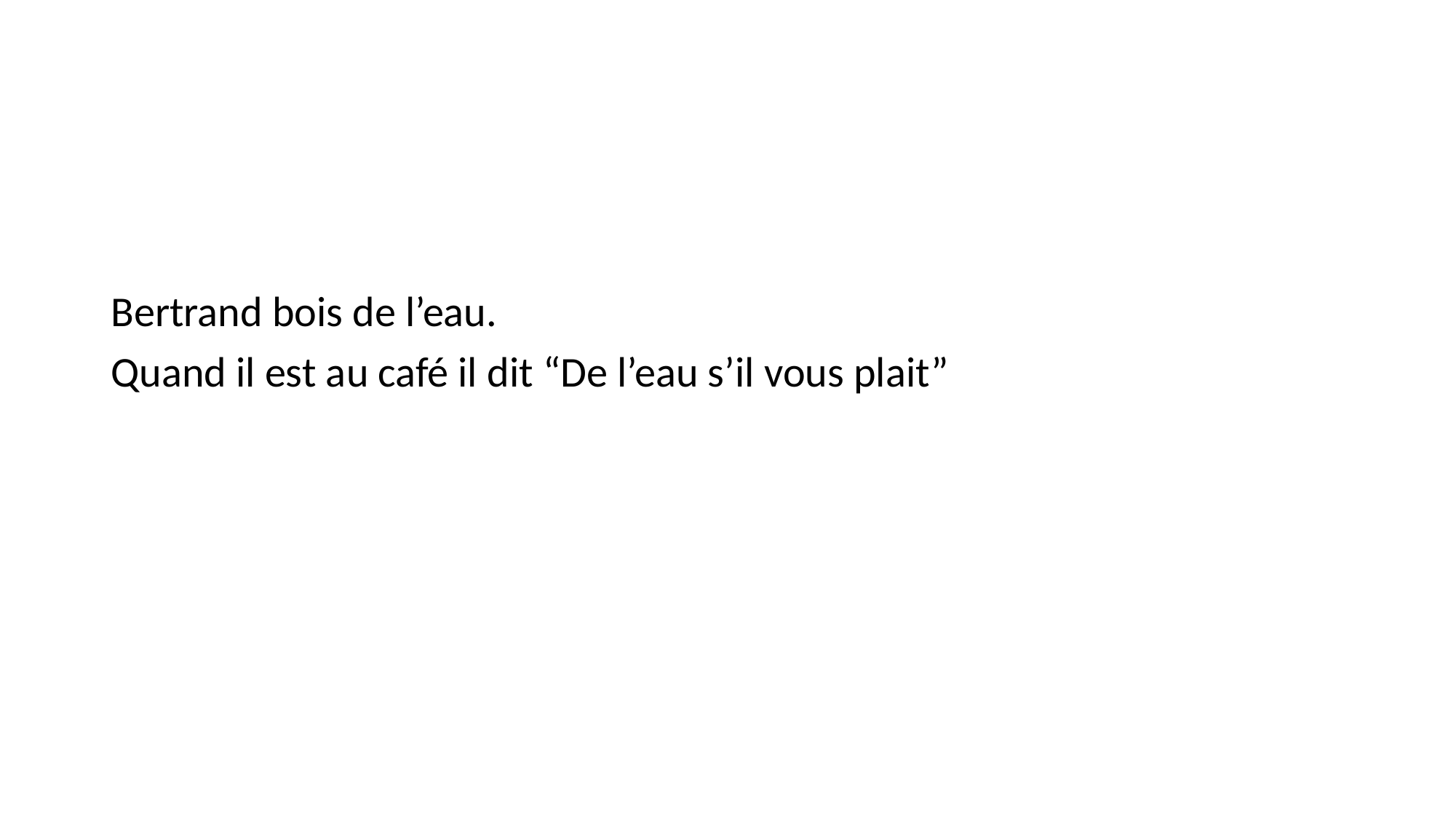

#

Bertrand bois de l’eau.
Quand il est au café il dit “De l’eau s’il vous plait”